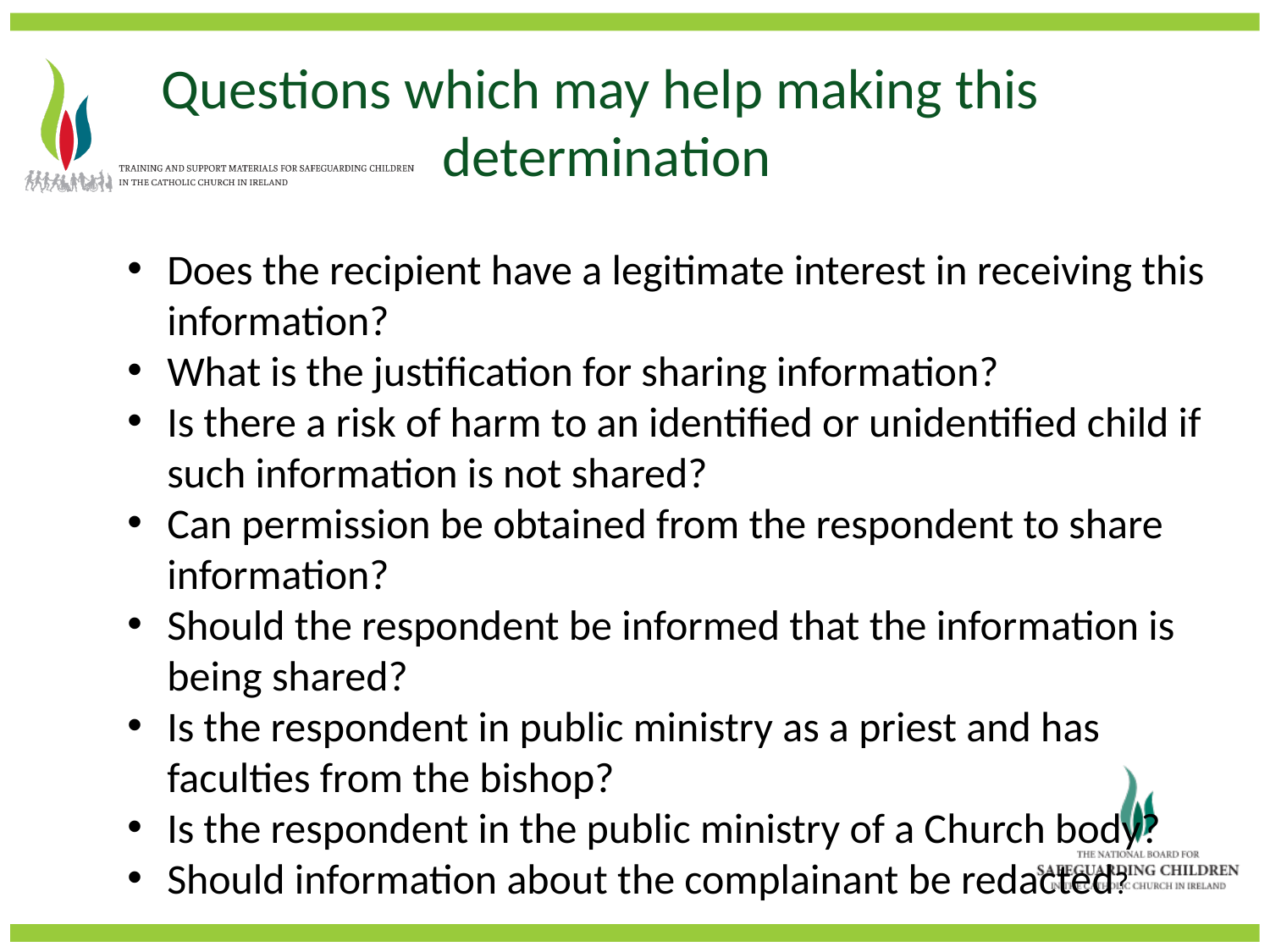

Questions which may help making this
determination
Does the recipient have a legitimate interest in receiving this information?
What is the justification for sharing information?
Is there a risk of harm to an identified or unidentified child if such information is not shared?
Can permission be obtained from the respondent to share information?
Should the respondent be informed that the information is being shared?
Is the respondent in public ministry as a priest and has faculties from the bishop?
Is the respondent in the public ministry of a Church body?
Should information about the complainant be redacted?